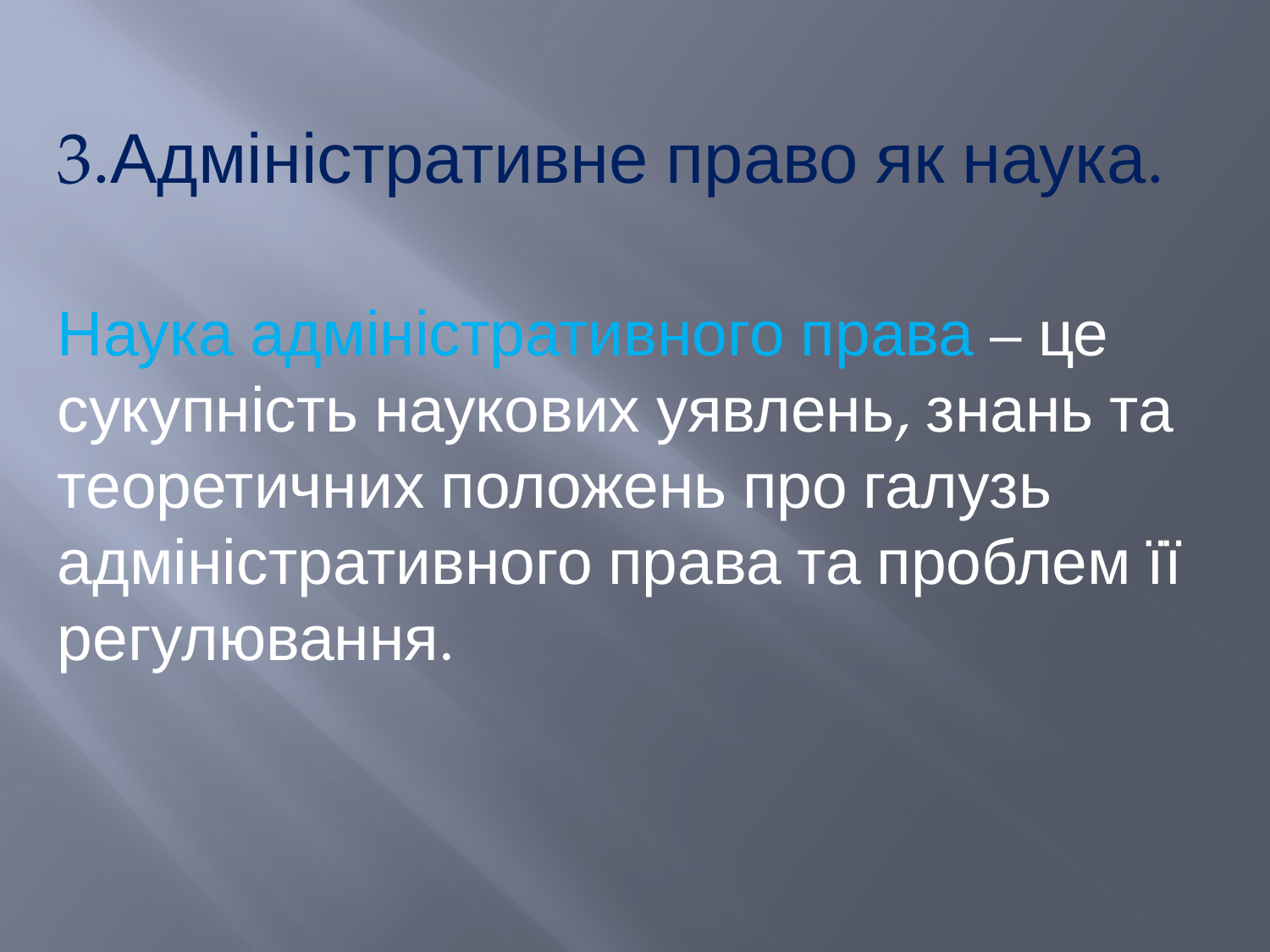

3.Адміністративне право як наука.
Наука адміністративного права – це сукупність наукових уявлень, знань та теоретичних положень про галузь адміністративного права та проблем її регулювання.